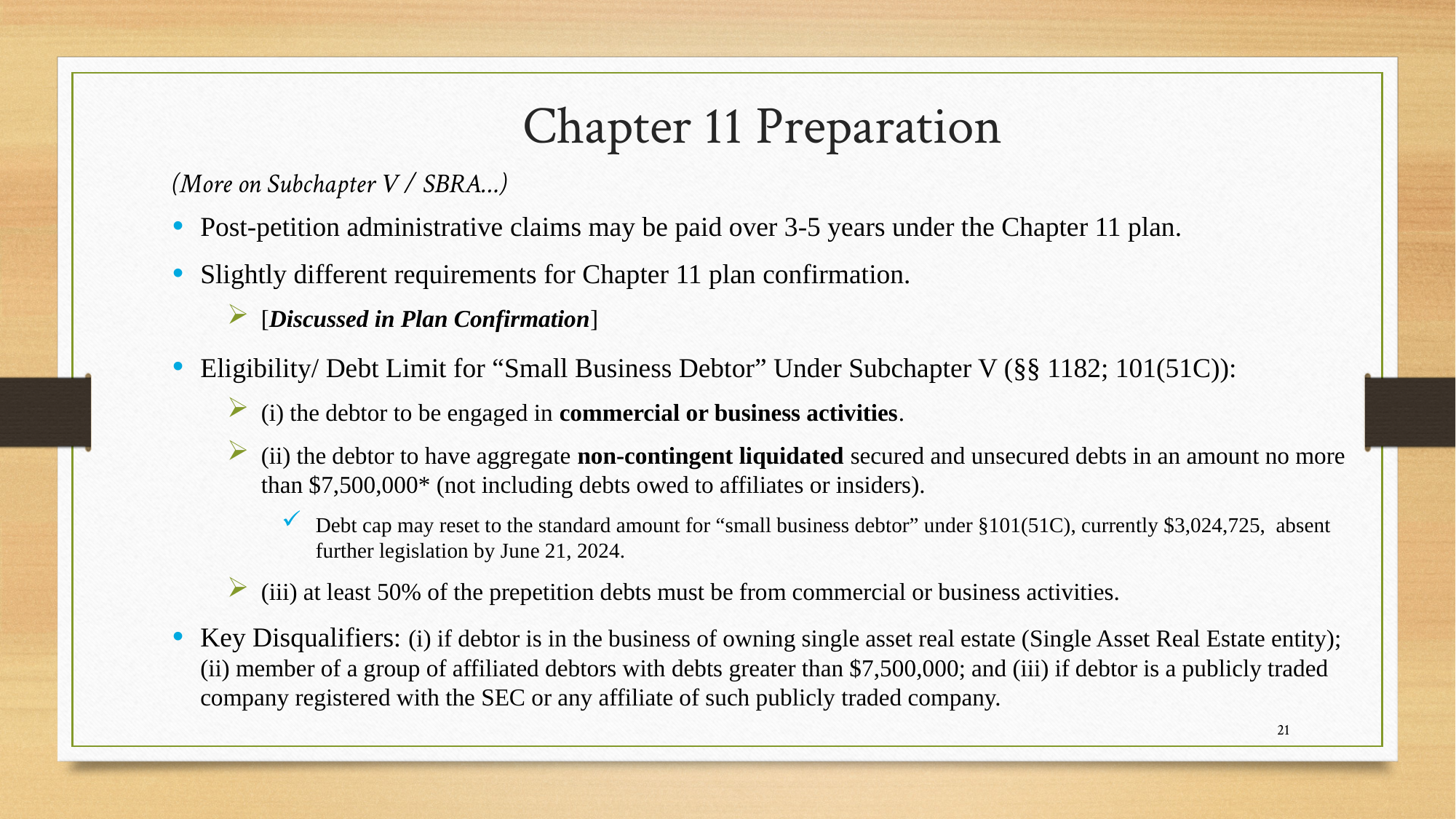

# Chapter 11 Preparation
(More on Subchapter V / SBRA…)
Post-petition administrative claims may be paid over 3-5 years under the Chapter 11 plan.
Slightly different requirements for Chapter 11 plan confirmation.
[Discussed in Plan Confirmation]
Eligibility/ Debt Limit for “Small Business Debtor” Under Subchapter V (§§ 1182; 101(51C)):
(i) the debtor to be engaged in commercial or business activities.
(ii) the debtor to have aggregate non-contingent liquidated secured and unsecured debts in an amount no more than $7,500,000* (not including debts owed to affiliates or insiders).
Debt cap may reset to the standard amount for “small business debtor” under §101(51C), currently $3,024,725,  absent further legislation by June 21, 2024.
(iii) at least 50% of the prepetition debts must be from commercial or business activities.
Key Disqualifiers: (i) if debtor is in the business of owning single asset real estate (Single Asset Real Estate entity); (ii) member of a group of affiliated debtors with debts greater than $7,500,000; and (iii) if debtor is a publicly traded company registered with the SEC or any affiliate of such publicly traded company.

21